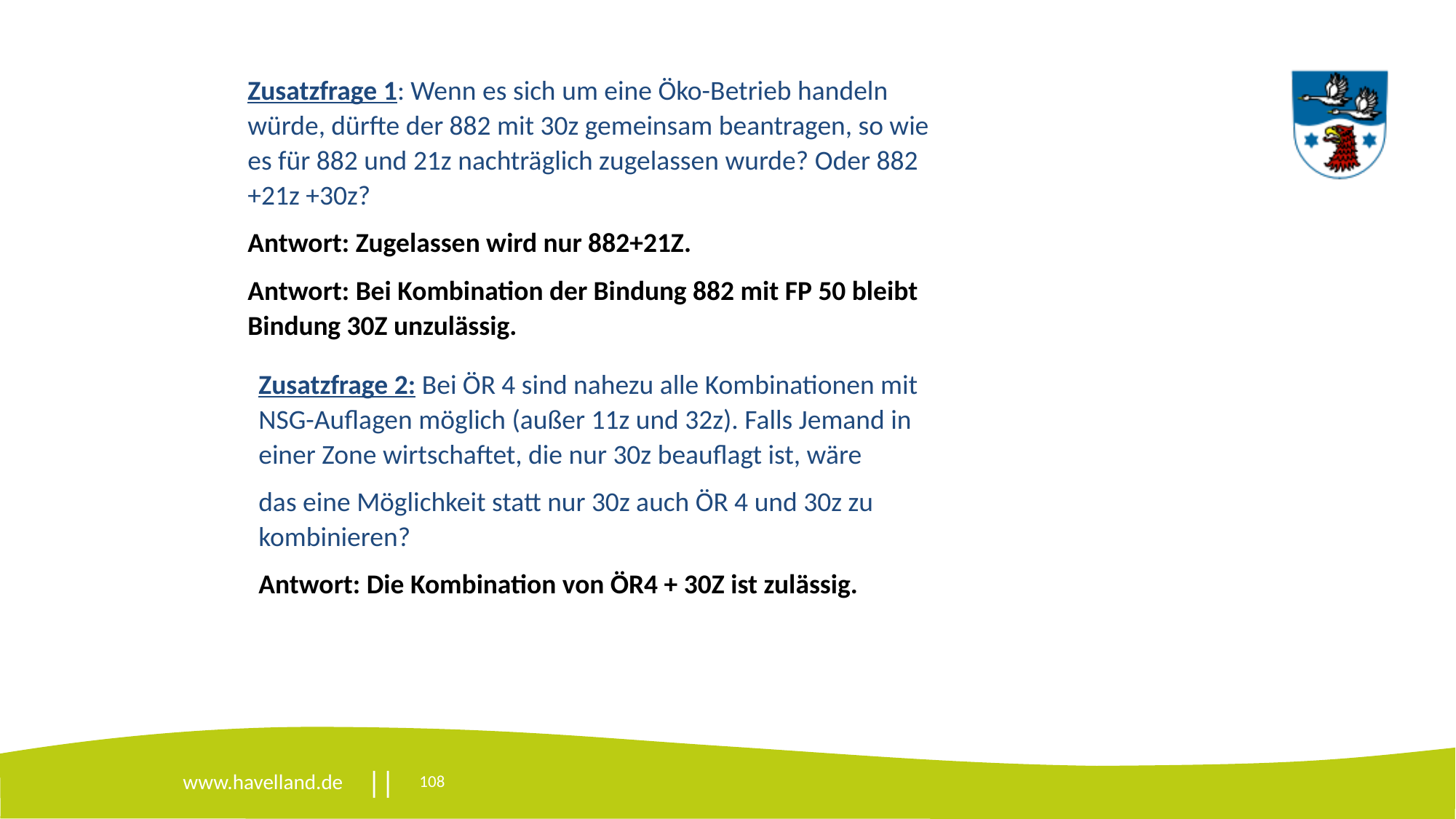

Zusatzfrage 1: Wenn es sich um eine Öko-Betrieb handeln würde, dürfte der 882 mit 30z gemeinsam beantragen, so wie es für 882 und 21z nachträglich zugelassen wurde? Oder 882 +21z +30z?
Antwort: Zugelassen wird nur 882+21Z.
Antwort: Bei Kombination der Bindung 882 mit FP 50 bleibt Bindung 30Z unzulässig.
Zusatzfrage 2: Bei ÖR 4 sind nahezu alle Kombinationen mit NSG-Auflagen möglich (außer 11z und 32z). Falls Jemand in einer Zone wirtschaftet, die nur 30z beauflagt ist, wäre
das eine Möglichkeit statt nur 30z auch ÖR 4 und 30z zu kombinieren?
Antwort: Die Kombination von ÖR4 + 30Z ist zulässig.